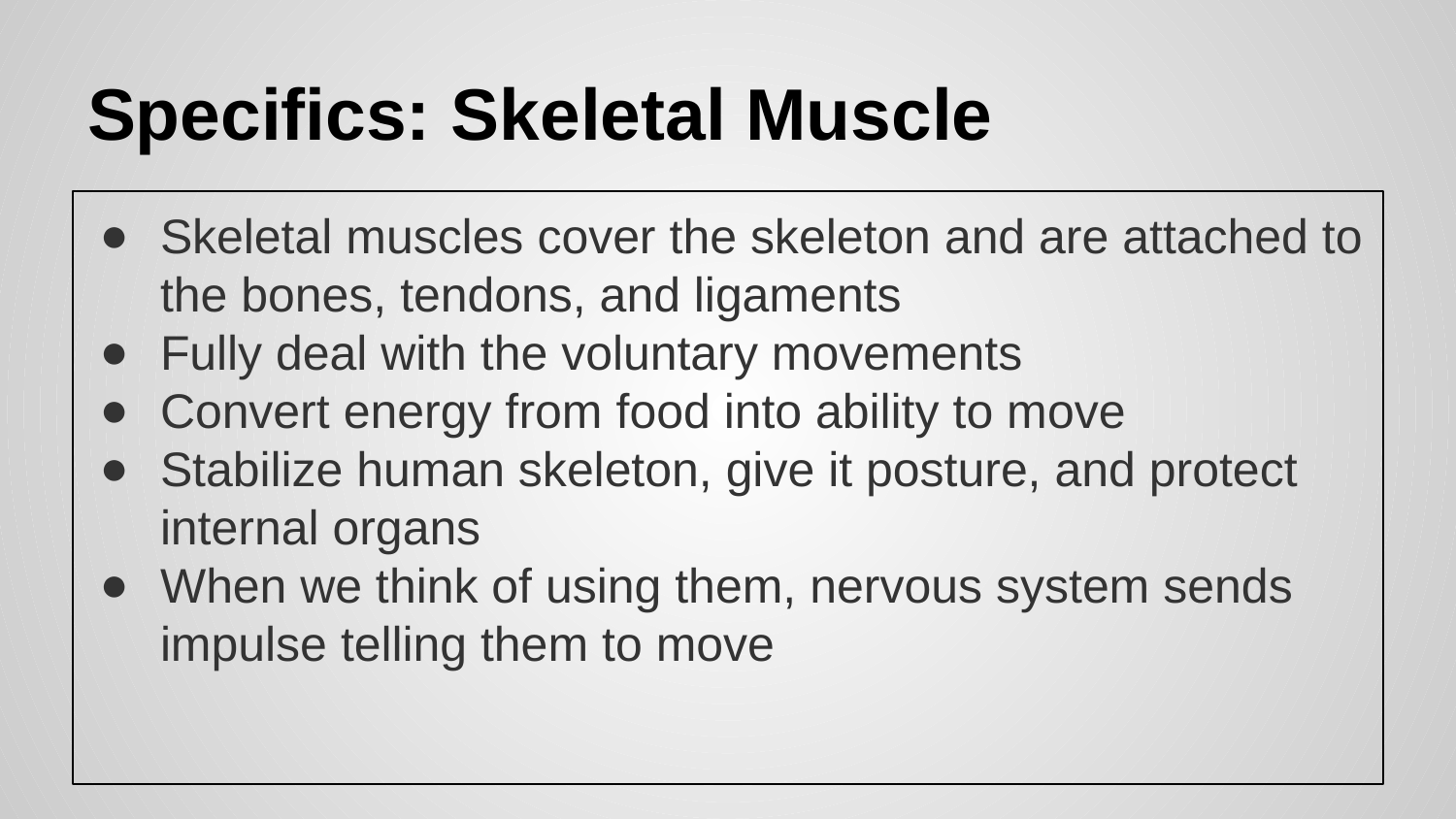

# Specifics: Skeletal Muscle
Skeletal muscles cover the skeleton and are attached to the bones, tendons, and ligaments
Fully deal with the voluntary movements
Convert energy from food into ability to move
Stabilize human skeleton, give it posture, and protect internal organs
When we think of using them, nervous system sends impulse telling them to move